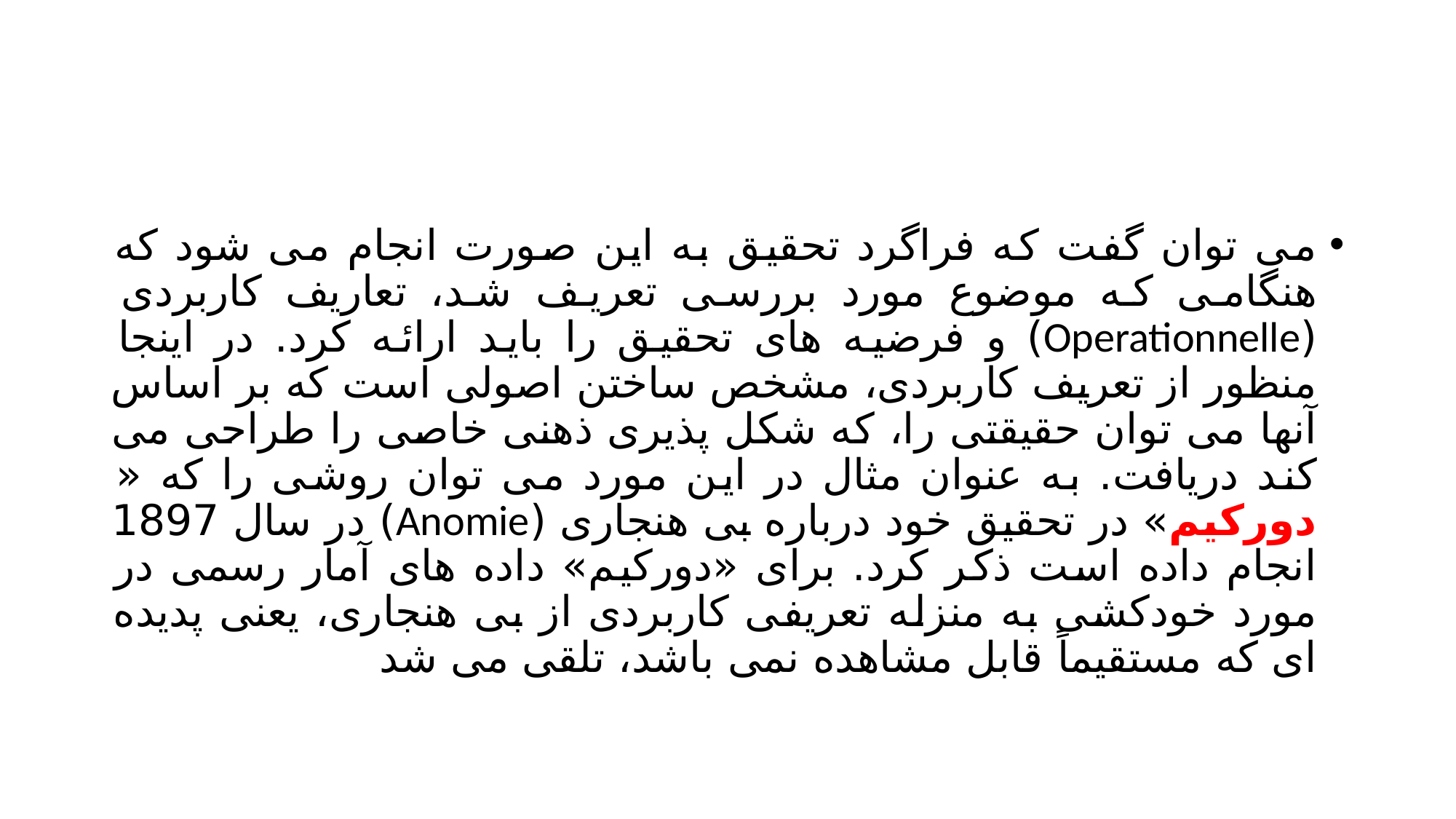

#
می توان گفت که فراگرد تحقیق به این صورت انجام می شود که هنگامی که موضوع مورد بررسی تعریف شد، تعاریف کاربردی (Operationnelle) و فرضیه های تحقیق را باید ارائه کرد. در اینجا منظور از تعریف کاربردی، مشخص ساختن اصولی است که بر اساس آنها می توان حقیقتی را، که شکل پذیری ذهنی خاصی را طراحی می کند دریافت. به عنوان مثال در این مورد می توان روشی را که « دورکیم» در تحقیق خود درباره بی هنجاری (Anomie) در سال 1897 انجام داده است ذکر کرد. برای «دورکیم» داده های آمار رسمی در مورد خودکشی به منزله تعریفی کاربردی از بی هنجاری، یعنی پدیده ای که مستقیماً قابل مشاهده نمی باشد، تلقی می شد